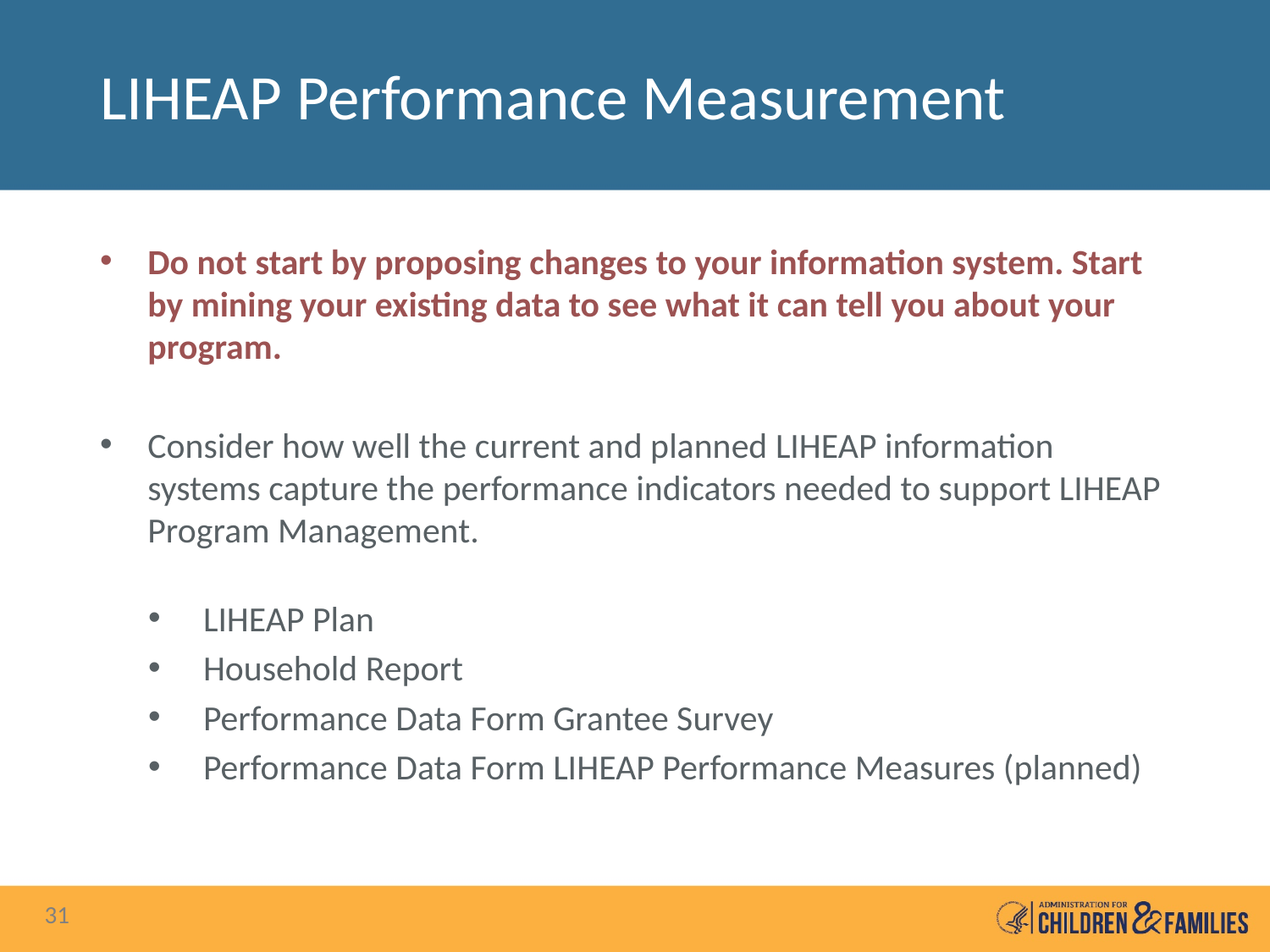

# LIHEAP Performance Measurement
Do not start by proposing changes to your information system. Start by mining your existing data to see what it can tell you about your program.

Consider how well the current and planned LIHEAP information systems capture the performance indicators needed to support LIHEAP Program Management.

LIHEAP Plan
Household Report
Performance Data Form Grantee Survey
Performance Data Form LIHEAP Performance Measures (planned)

31